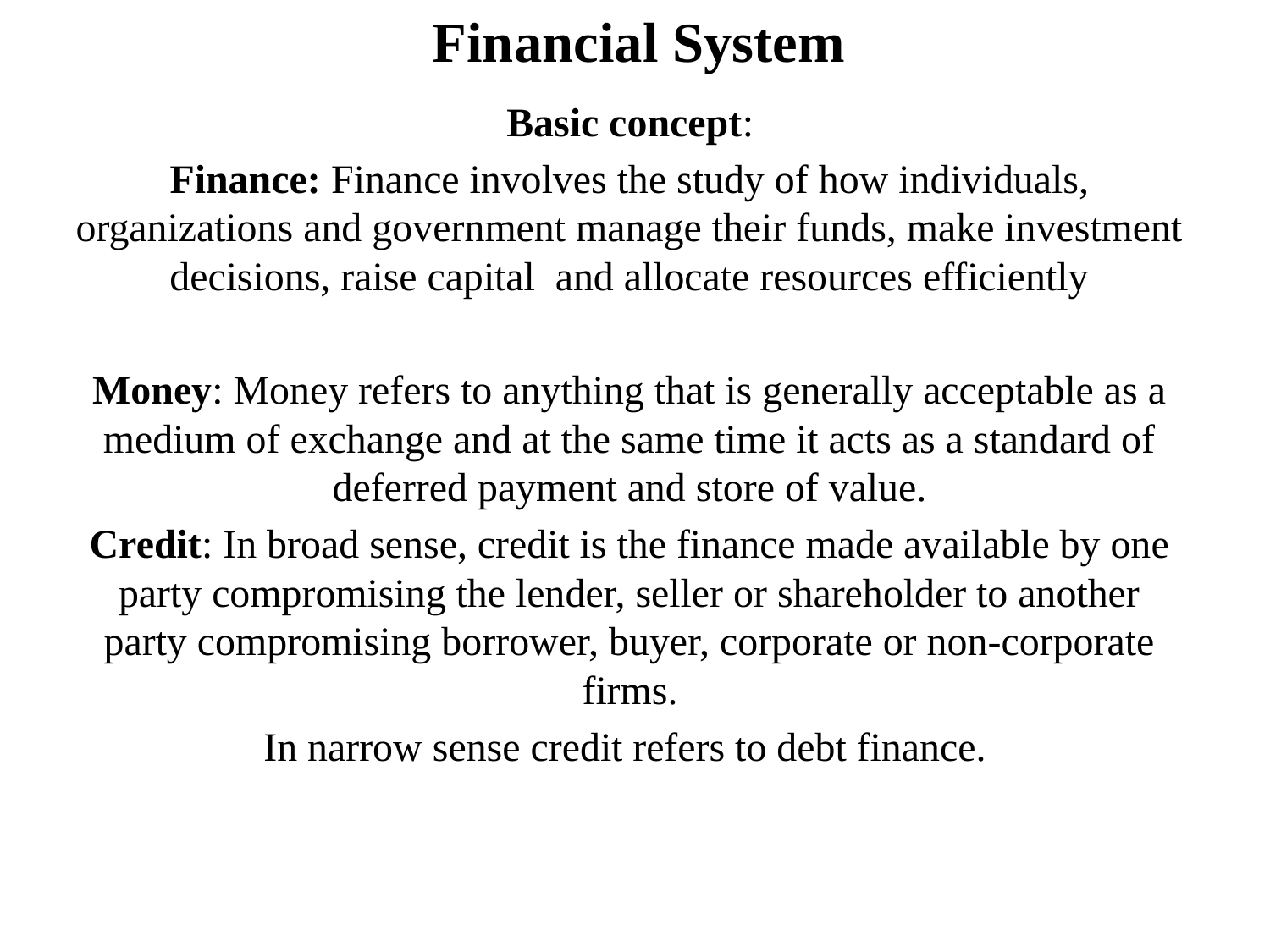

# Financial System
Basic concept:
Finance: Finance involves the study of how individuals, organizations and government manage their funds, make investment decisions, raise capital  and allocate resources efficiently

Money: Money refers to anything that is generally acceptable as a medium of exchange and at the same time it acts as a standard of deferred payment and store of value.
Credit: In broad sense, credit is the finance made available by one party compromising the lender, seller or shareholder to another party compromising borrower, buyer, corporate or non-corporate firms.
In narrow sense credit refers to debt finance.